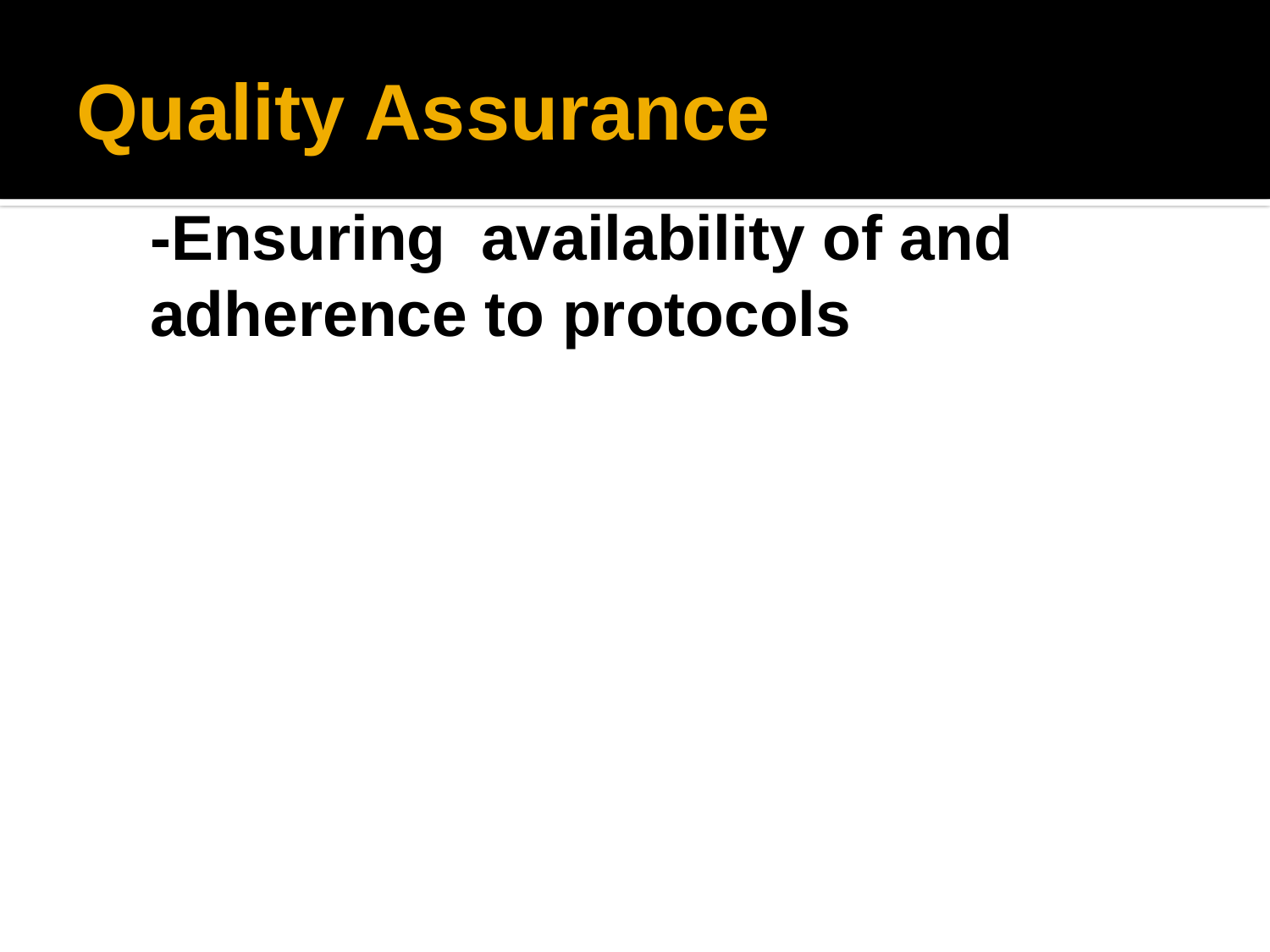

# Quality Assurance
-Ensuring  availability of and adherence to protocols